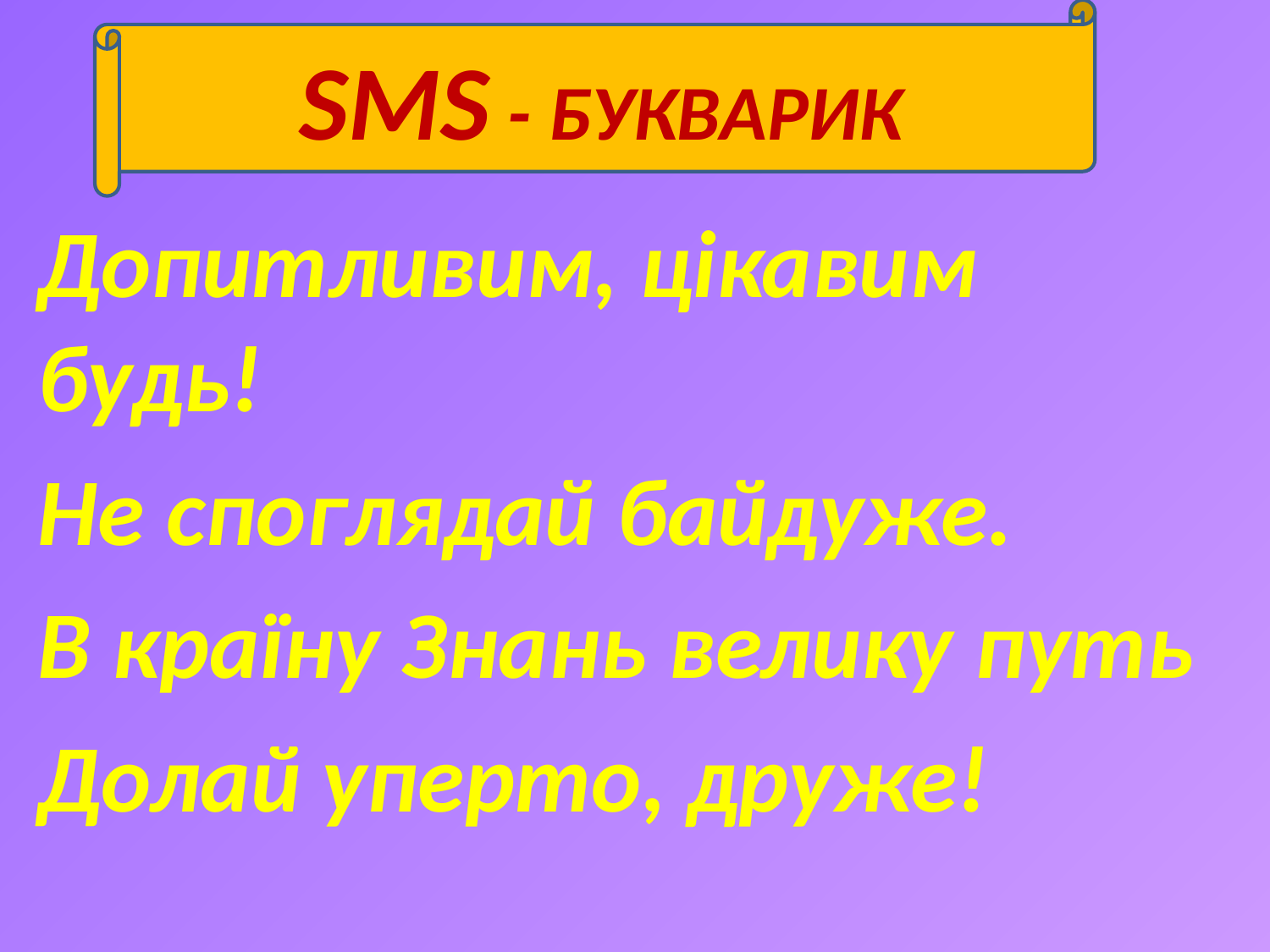

SMS - БУКВАРИК
Допитливим, цікавим будь!
Не споглядай байдуже.
В країну Знань велику путь
Долай уперто, друже!